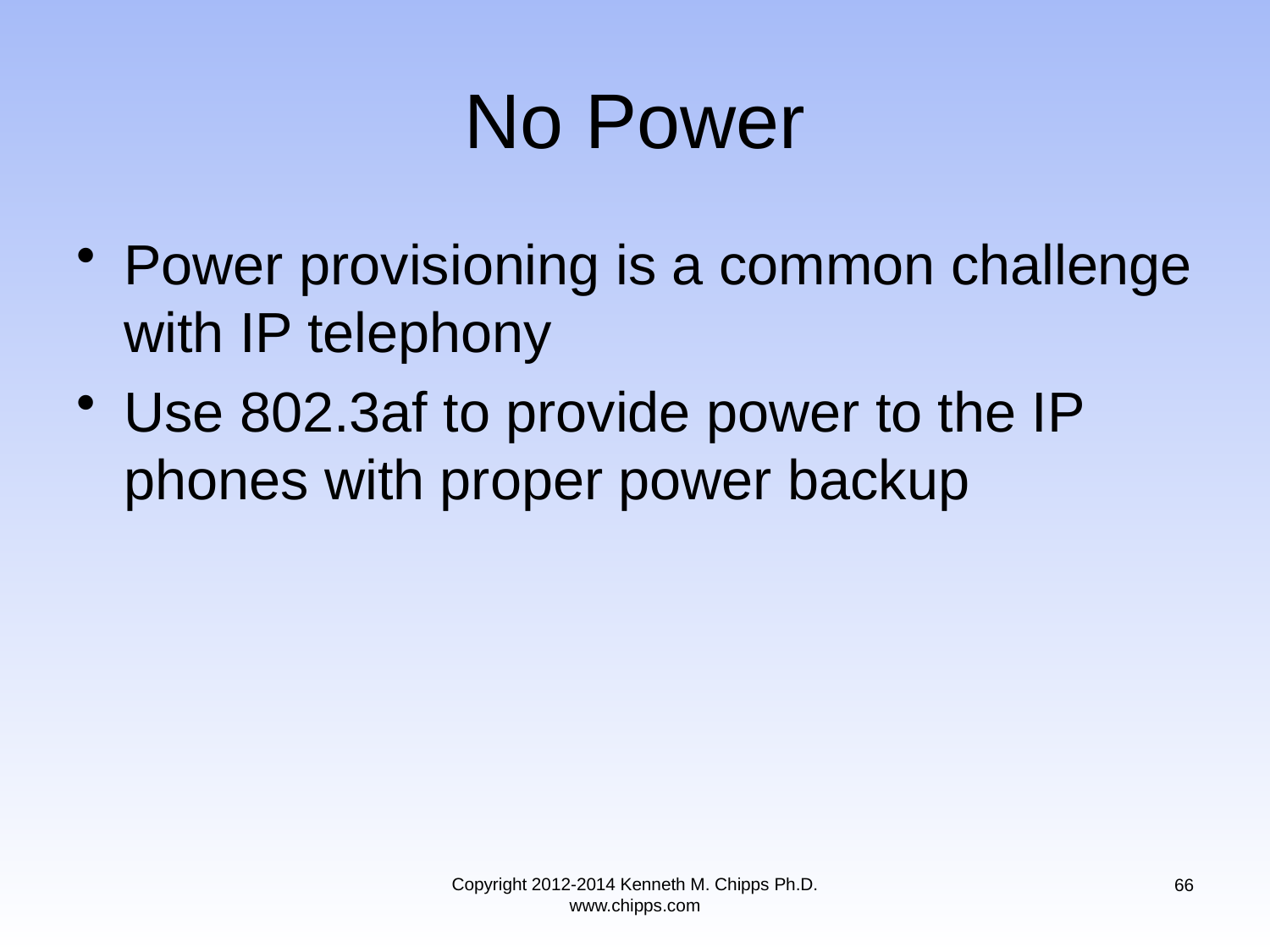

# No Power
Power provisioning is a common challenge with IP telephony
Use 802.3af to provide power to the IP phones with proper power backup
Copyright 2012-2014 Kenneth M. Chipps Ph.D. www.chipps.com
66